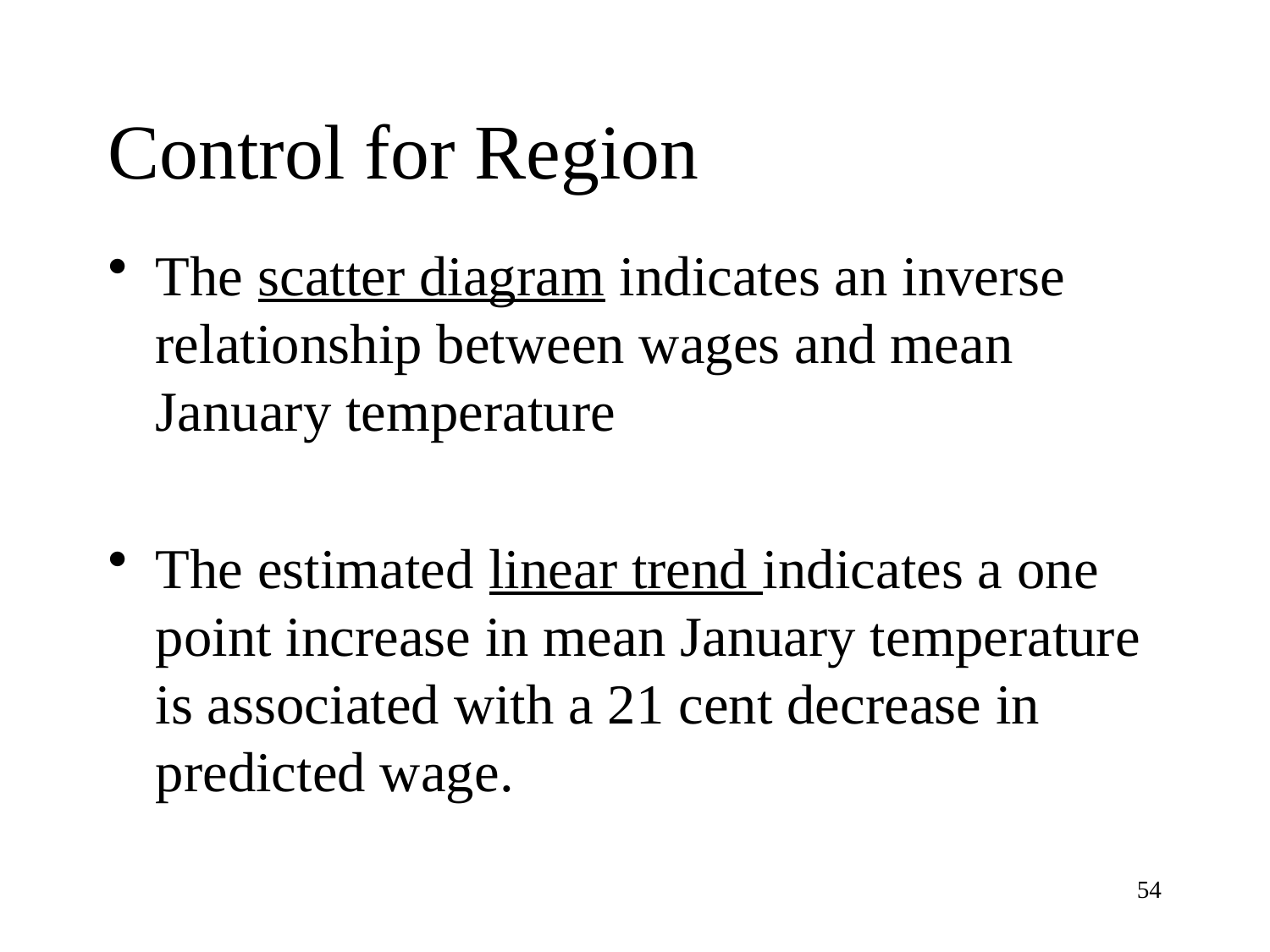

# Control for Region
The scatter diagram indicates an inverse relationship between wages and mean January temperature

The estimated linear trend indicates a one point increase in mean January temperature is associated with a 21 cent decrease in predicted wage.

54